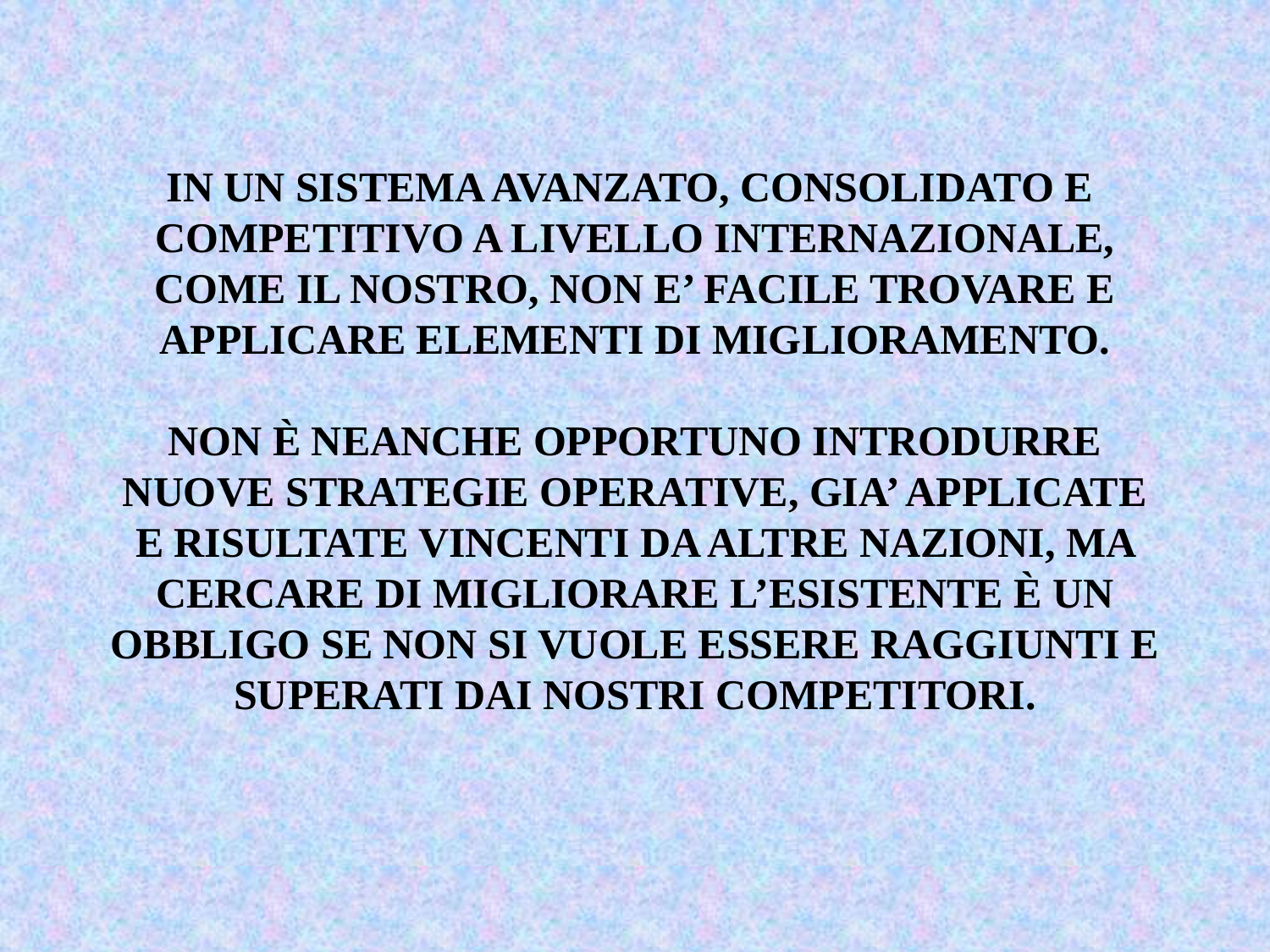

# IN UN SISTEMA AVANZATO, CONSOLIDATO E  COMPETITIVO A LIVELLO INTERNAZIONALE, COME IL NOSTRO, NON E’ FACILE TROVARE E APPLICARE ELEMENTI DI MIGLIORAMENTO. NON È NEANCHE OPPORTUNO INTRODURRE NUOVE STRATEGIE OPERATIVE, GIA’ APPLICATE E RISULTATE VINCENTI DA ALTRE NAZIONI, MA CERCARE DI MIGLIORARE L’ESISTENTE È UN OBBLIGO SE NON SI VUOLE ESSERE RAGGIUNTI E SUPERATI DAI NOSTRI COMPETITORI.